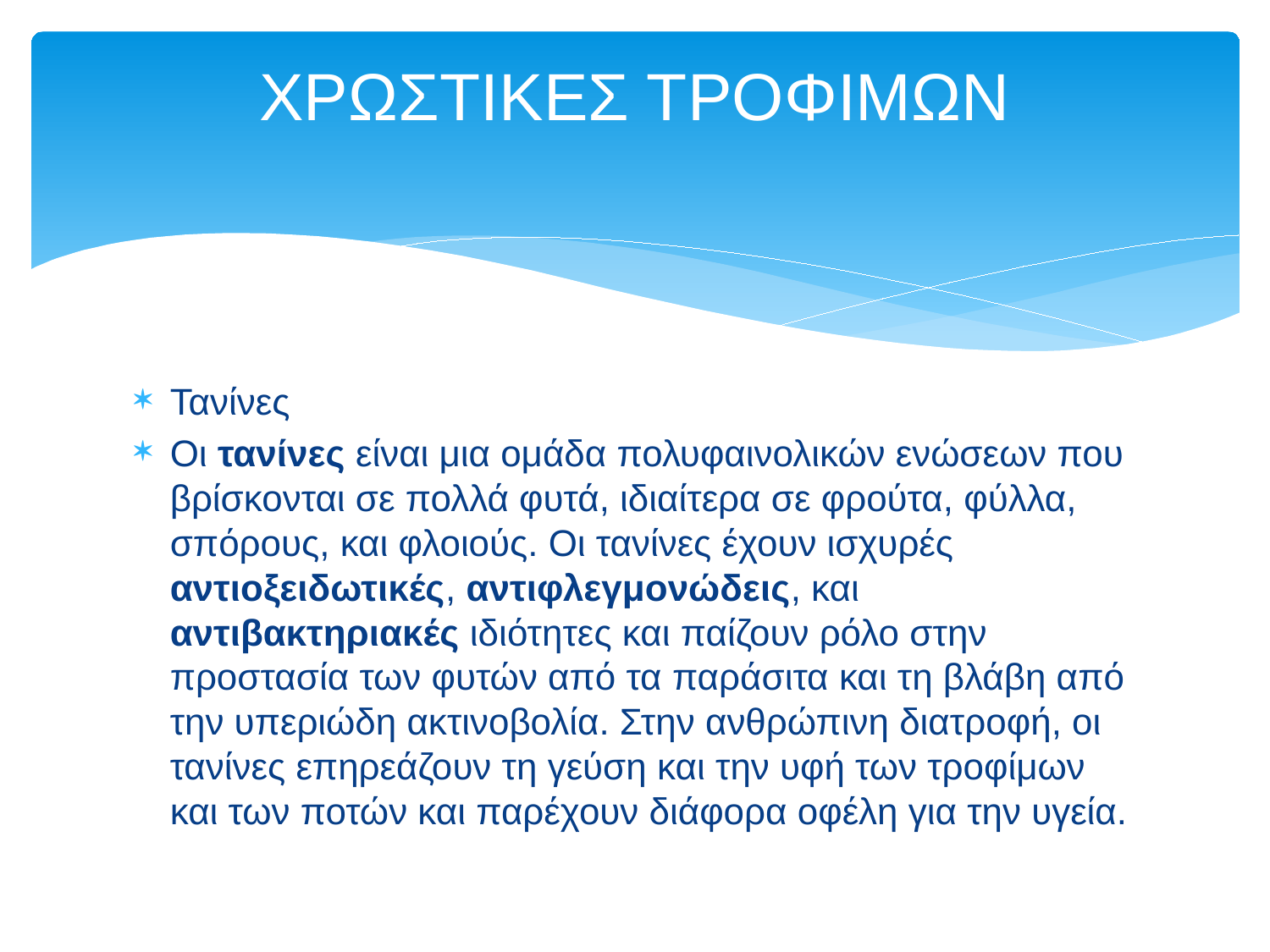

# ΧΡΩΣΤΙΚΕΣ ΤΡΟΦΙΜΩΝ
Τανίνες
Οι τανίνες είναι μια ομάδα πολυφαινολικών ενώσεων που βρίσκονται σε πολλά φυτά, ιδιαίτερα σε φρούτα, φύλλα, σπόρους, και φλοιούς. Οι τανίνες έχουν ισχυρές αντιοξειδωτικές, αντιφλεγμονώδεις, και αντιβακτηριακές ιδιότητες και παίζουν ρόλο στην προστασία των φυτών από τα παράσιτα και τη βλάβη από την υπεριώδη ακτινοβολία. Στην ανθρώπινη διατροφή, οι τανίνες επηρεάζουν τη γεύση και την υφή των τροφίμων και των ποτών και παρέχουν διάφορα οφέλη για την υγεία.